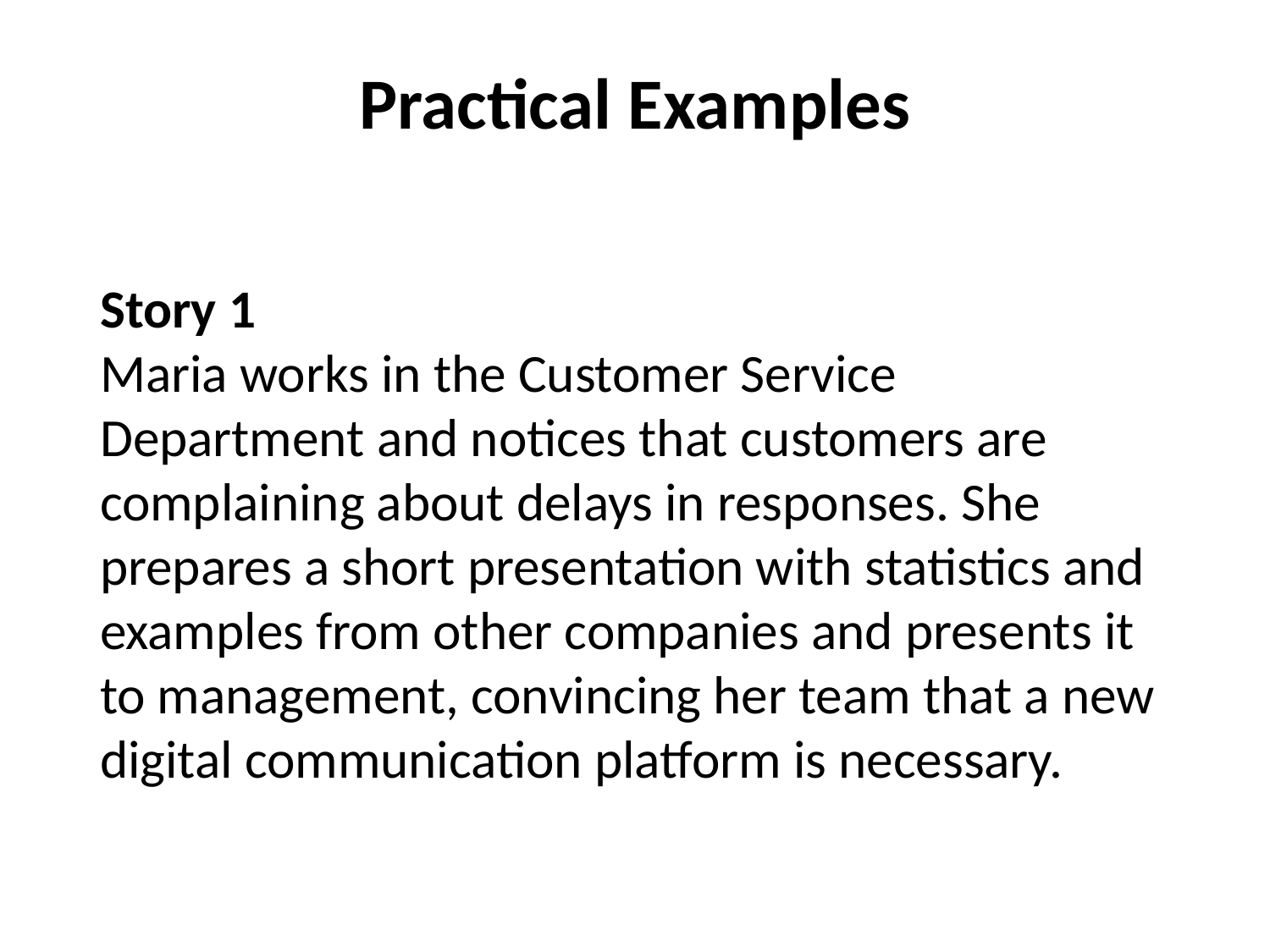

# Practical Examples
Story 1
Maria works in the Customer Service Department and notices that customers are complaining about delays in responses. She prepares a short presentation with statistics and examples from other companies and presents it to management, convincing her team that a new digital communication platform is necessary.